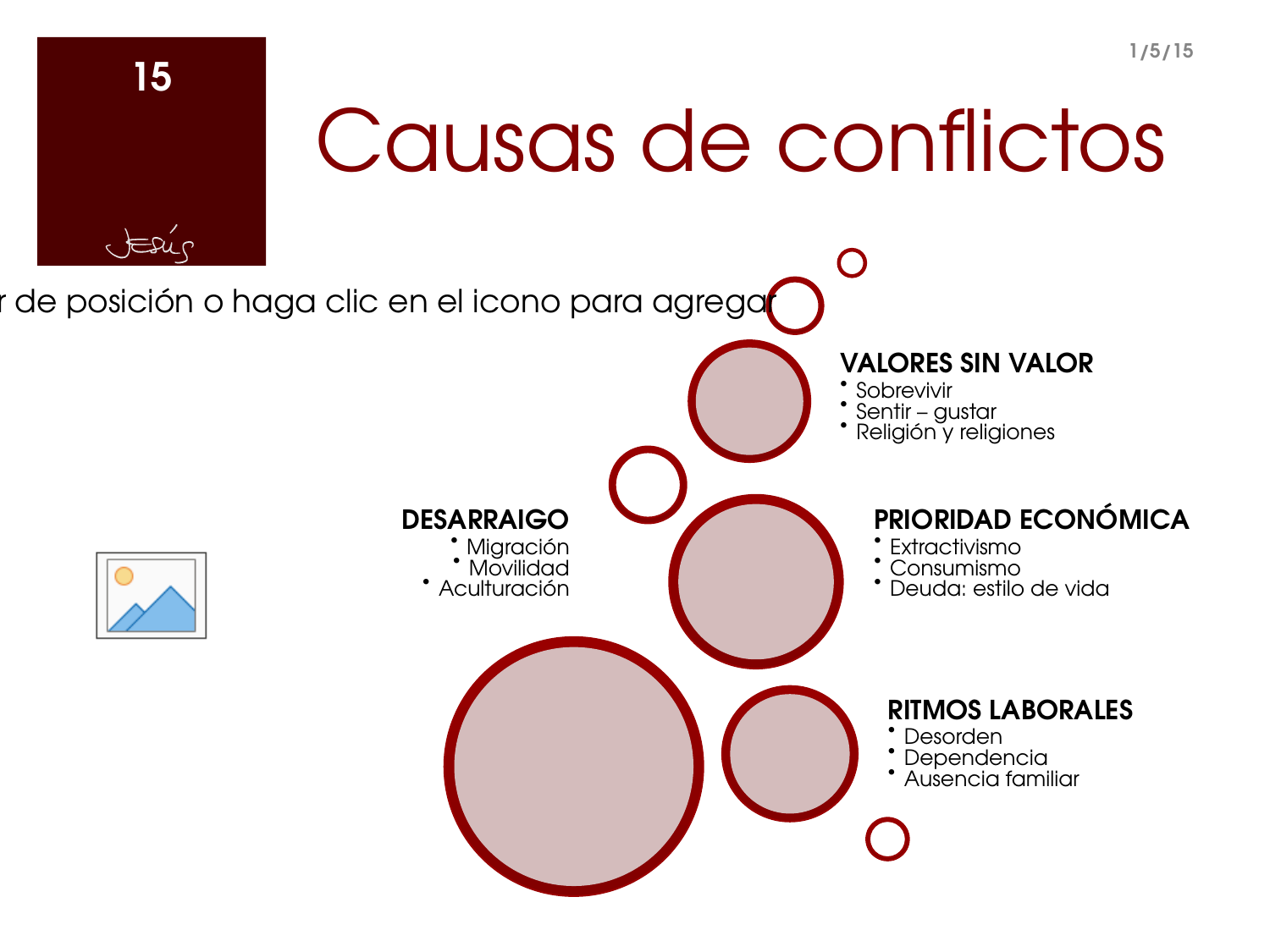

1/5/15
15
# Causas de conflictos
DESARRAIGO

Migración

Movilidad

Aculturación
RITMOS LABORALES

Desorden

Dependencia

Ausencia familiar
PRIORIDAD ECONÓMICA

Extractivismo

Consumismo

Deuda: estilo de vida
VALORES SIN VALOR

Sobrevivir

Sentir – gustar

Religión y religiones